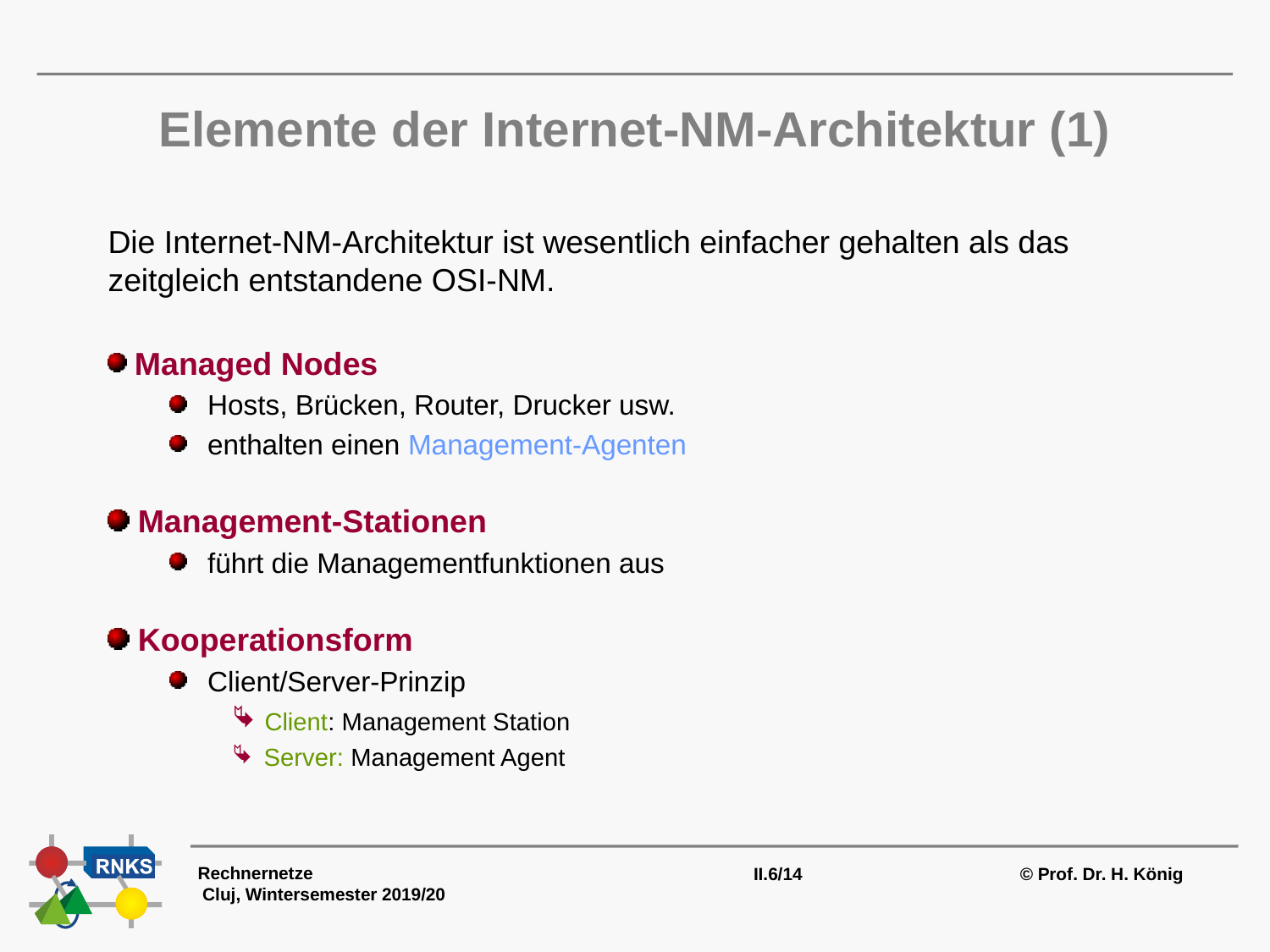

# Elemente der Internet-NM-Architektur (1)
Die Internet-NM-Architektur ist wesentlich einfacher gehalten als das zeitgleich entstandene OSI-NM.

 Managed Nodes
Hosts, Brücken, Router, Drucker usw.
enthalten einen Management-Agenten

 Management-Stationen
führt die Managementfunktionen aus

 Kooperationsform
Client/Server-Prinzip
 Client: Management Station
 Server: Management Agent

Rechnernetze                                                                             Cluj, Wintersemester 2019/20
II.6/14